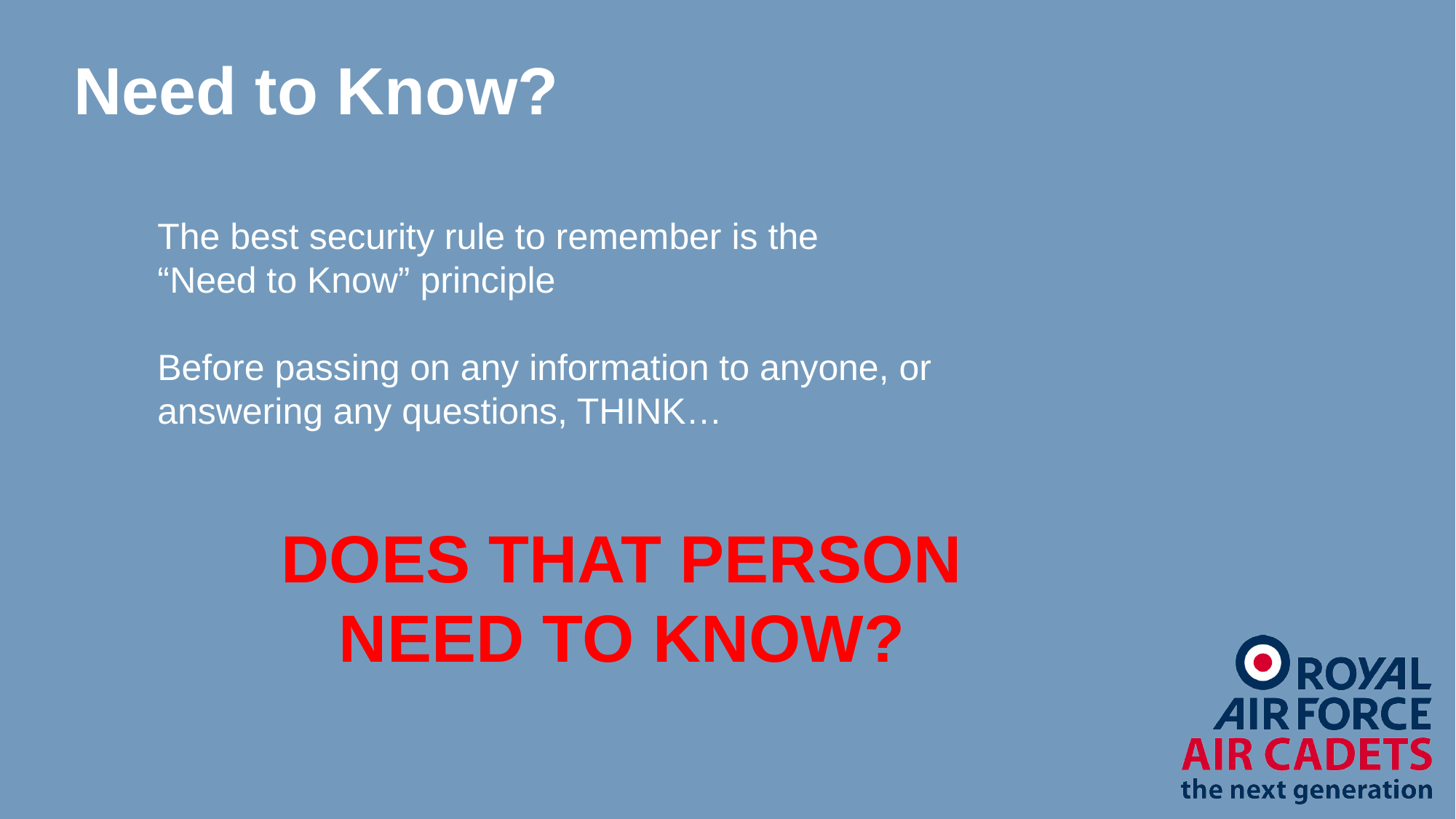

# Need to Know?
The best security rule to remember is the
“Need to Know” principle

Before passing on any information to anyone, or
answering any questions, THINK…

DOES THAT PERSON
NEED TO KNOW?